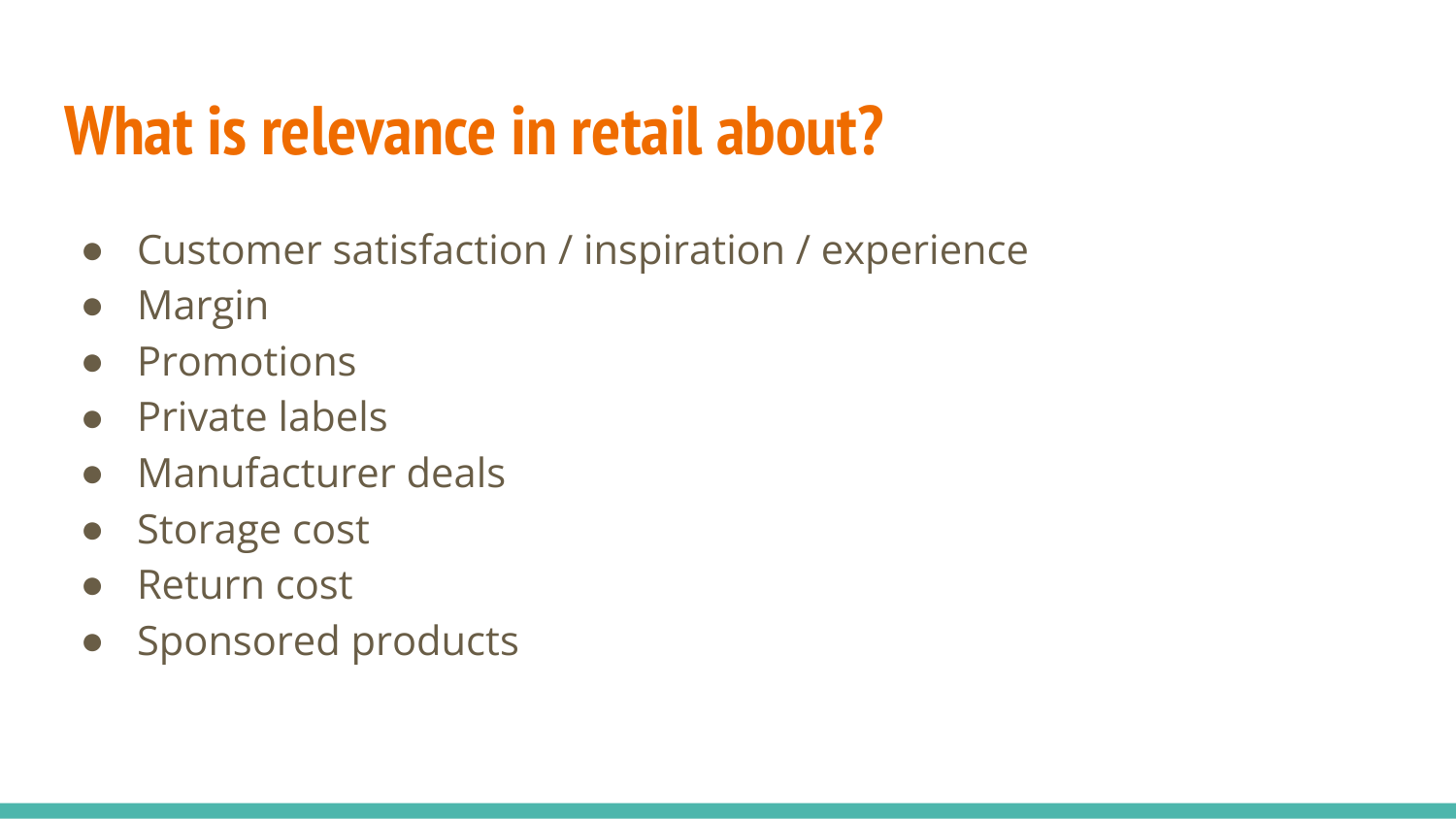

# What is relevance in retail about?
Customer satisfaction / inspiration / experience
Margin
Promotions
Private labels
Manufacturer deals
Storage cost
Return cost
Sponsored products